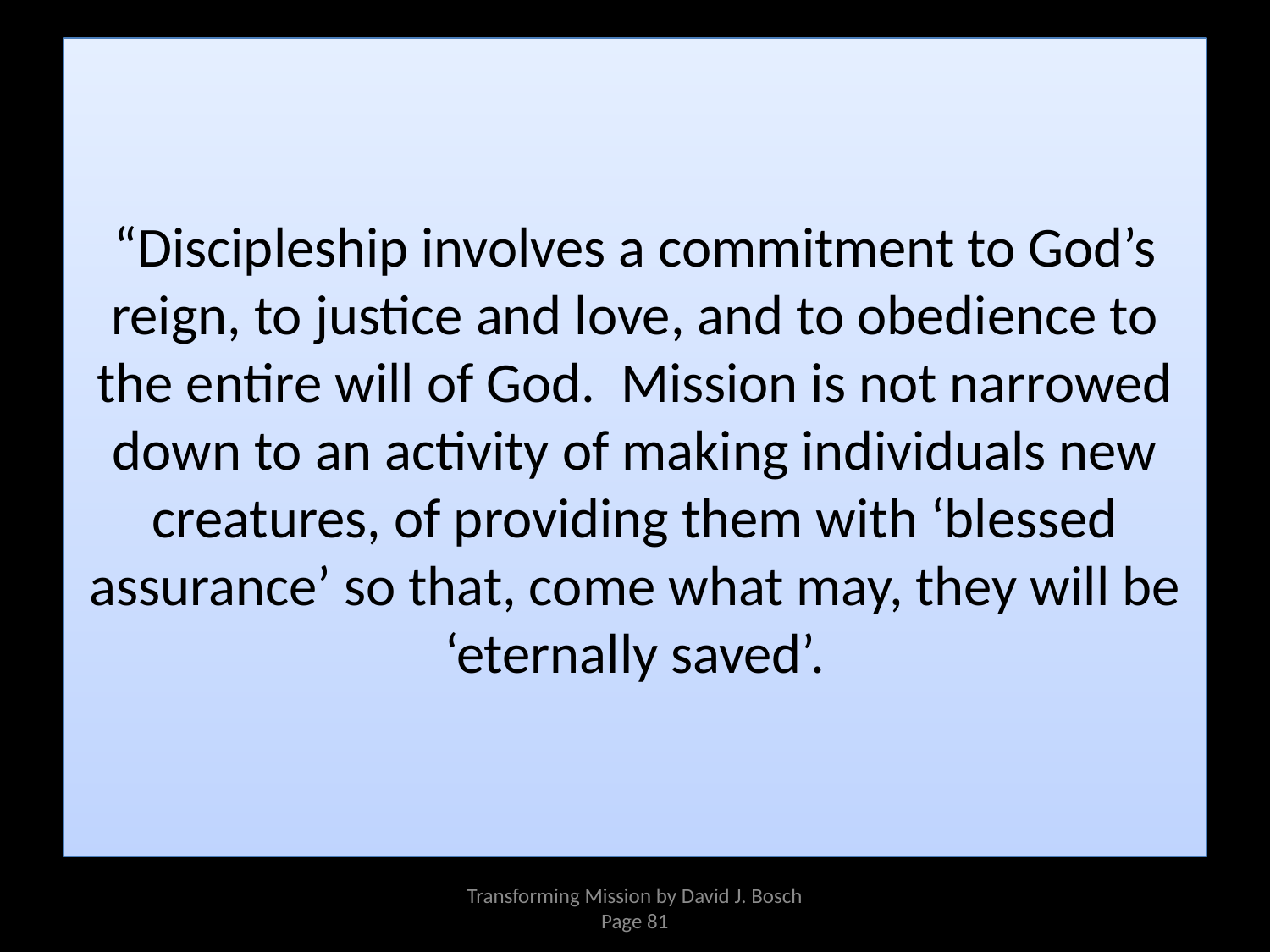

# “Discipleship involves a commitment to God’s reign, to justice and love, and to obedience to the entire will of God.  Mission is not narrowed down to an activity of making individuals new creatures, of providing them with ‘blessed assurance’ so that, come what may, they will be ‘eternally saved’.
Transforming Mission by David J. Bosch
Page 81